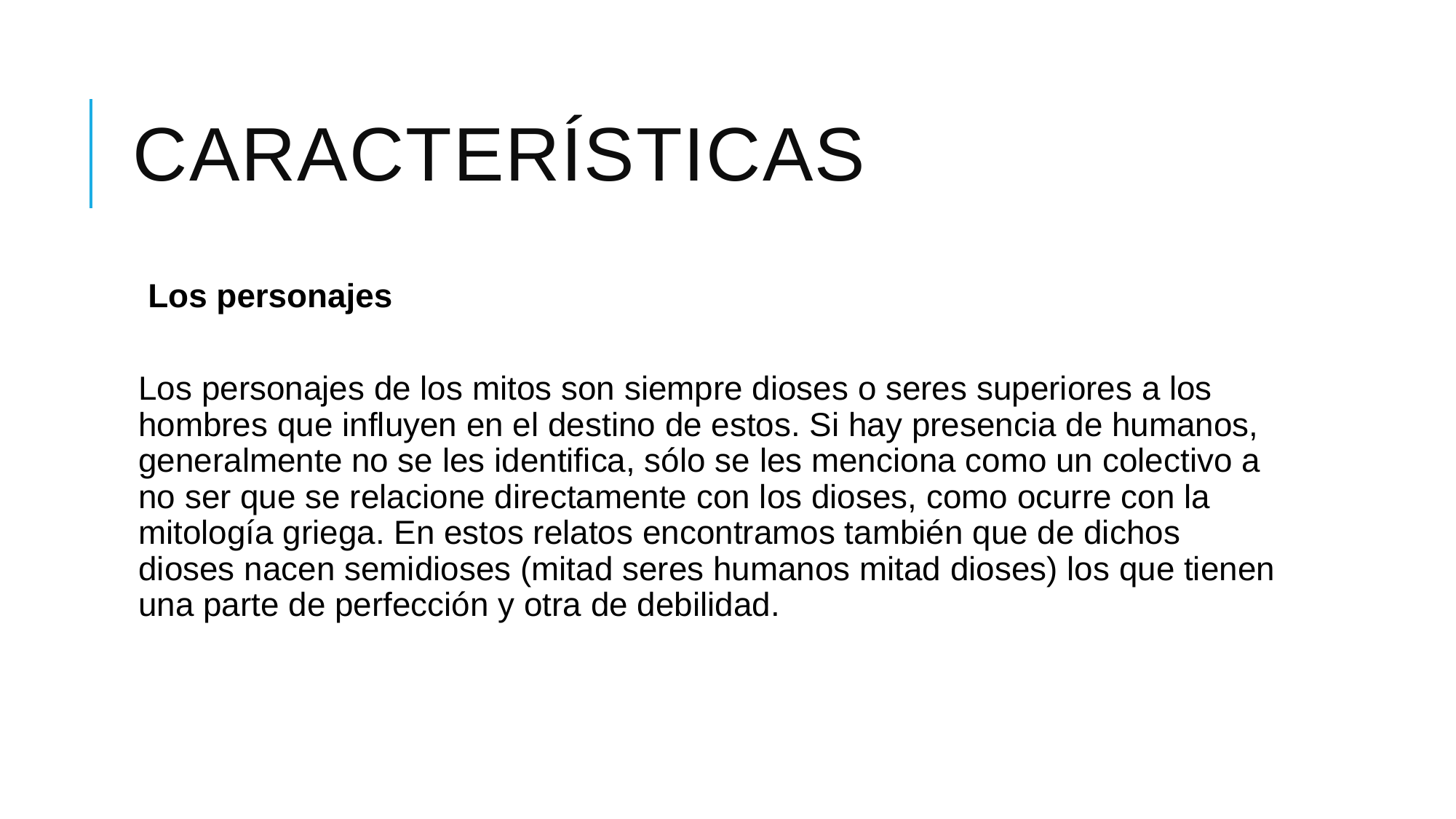

# características
 Los personajes
Los personajes de los mitos son siempre dioses o seres superiores a los hombres que influyen en el destino de estos. Si hay presencia de humanos, generalmente no se les identifica, sólo se les menciona como un colectivo a no ser que se relacione directamente con los dioses, como ocurre con la mitología griega. En estos relatos encontramos también que de dichos dioses nacen semidioses (mitad seres humanos mitad dioses) los que tienen una parte de perfección y otra de debilidad.